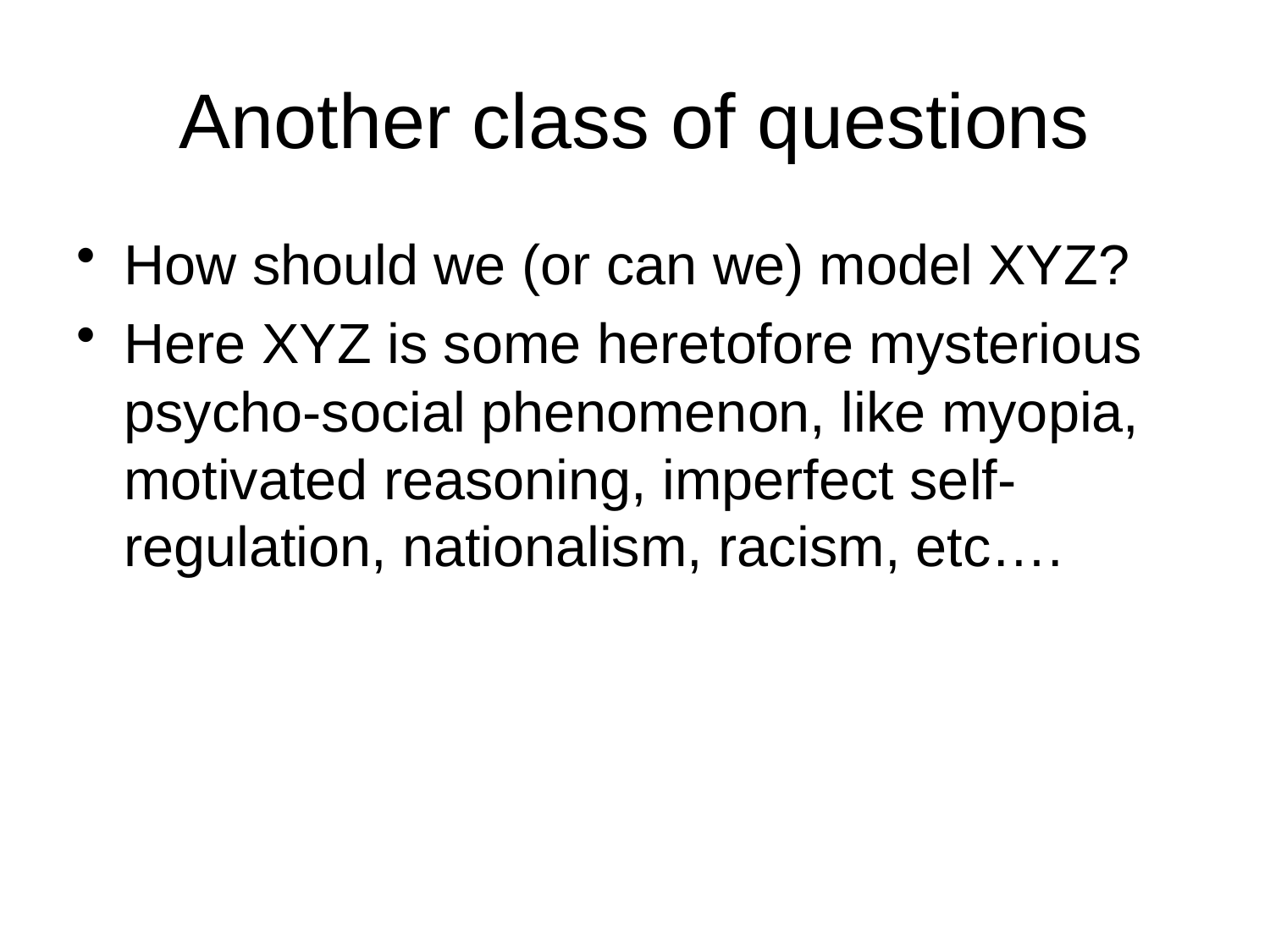

# Another class of questions
How should we (or can we) model XYZ?
Here XYZ is some heretofore mysterious psycho-social phenomenon, like myopia, motivated reasoning, imperfect self-regulation, nationalism, racism, etc….